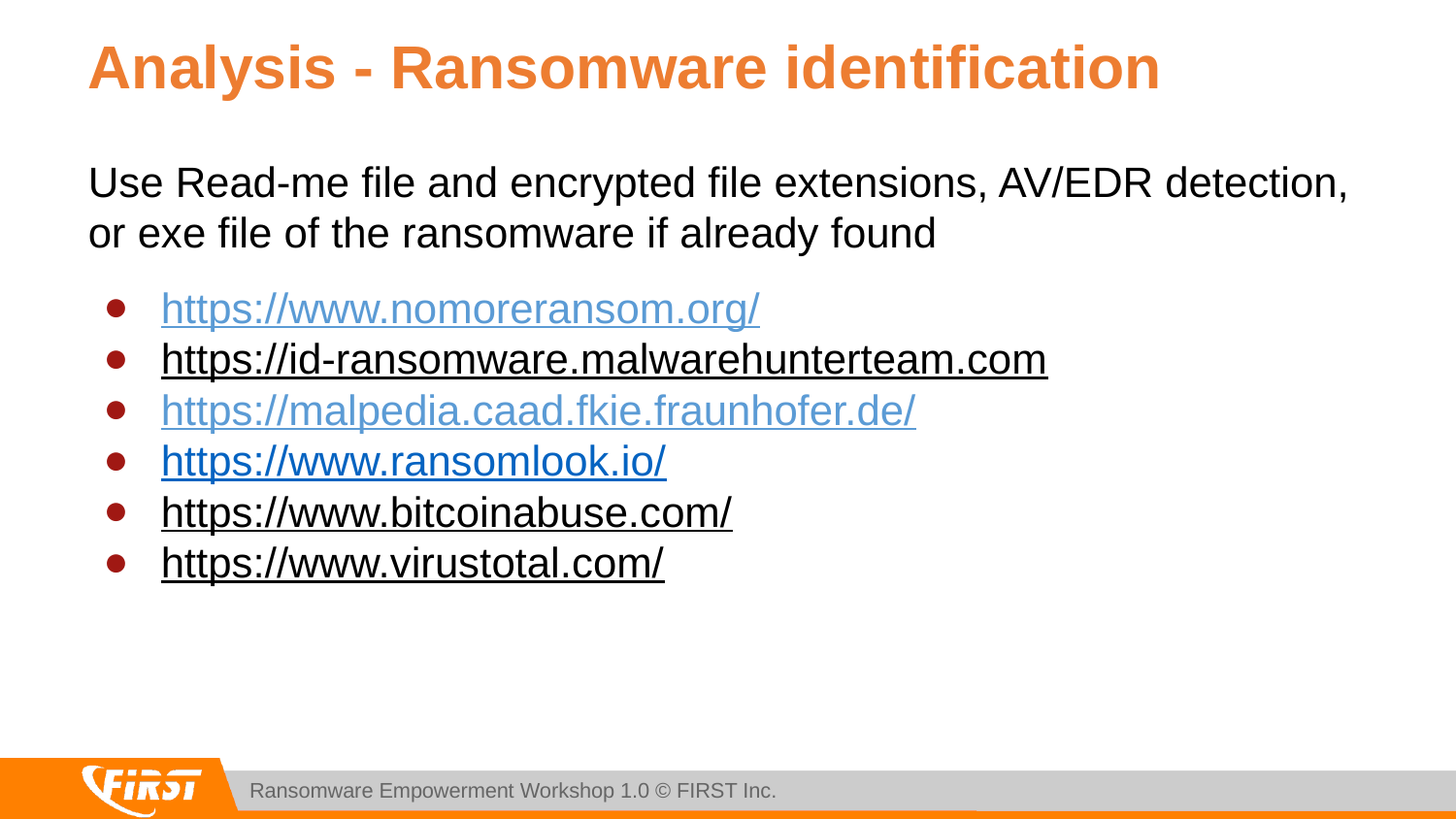

# Analysis - Ransomware identification
Use Read-me file and encrypted file extensions, AV/EDR detection, or exe file of the ransomware if already found
https://www.nomoreransom.org/
https://id-ransomware.malwarehunterteam.com
https://malpedia.caad.fkie.fraunhofer.de/
https://www.ransomlook.io/
https://www.bitcoinabuse.com/
https://www.virustotal.com/